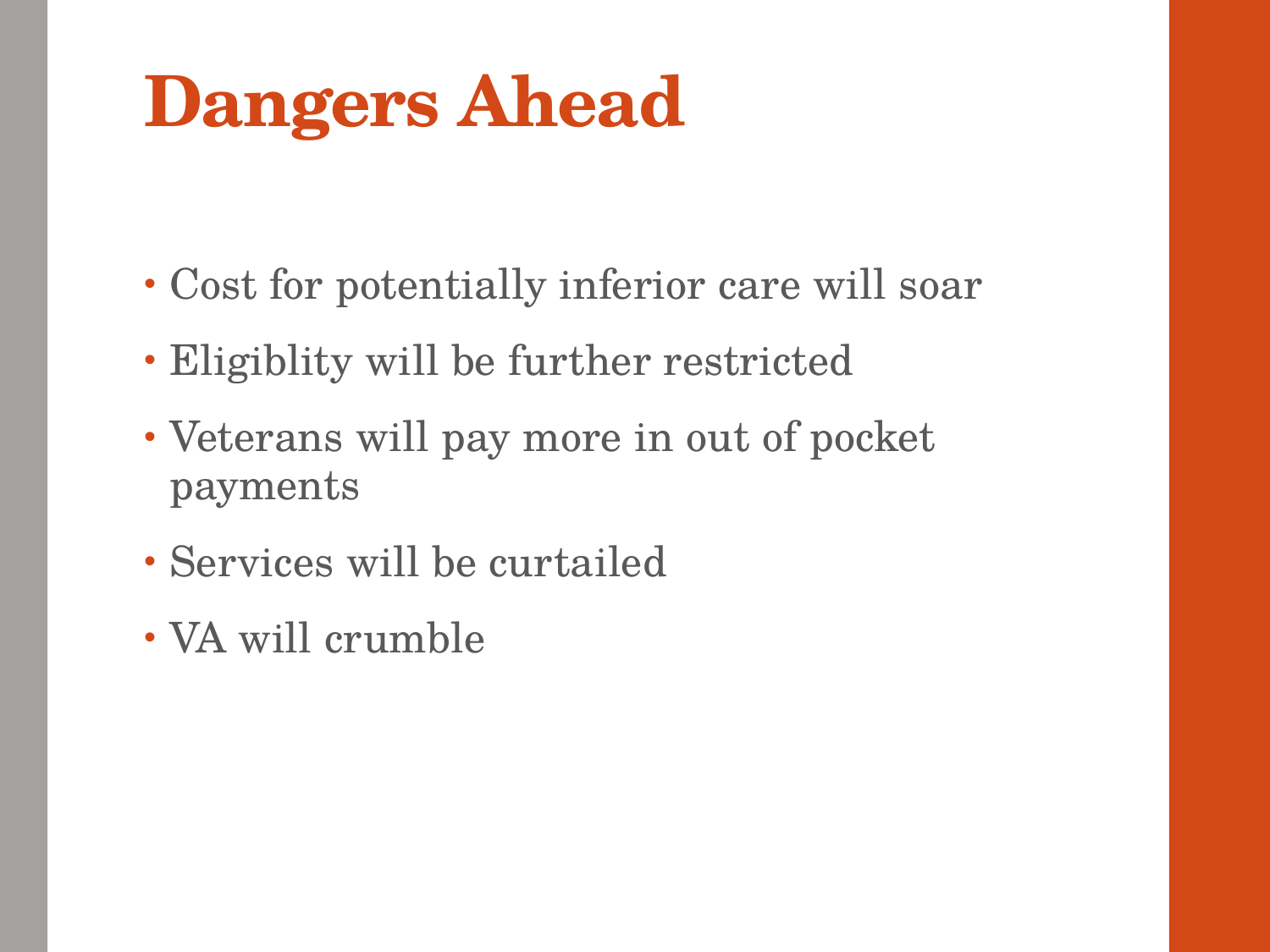

# Dangers Ahead
Cost for potentially inferior care will soar
Eligiblity will be further restricted
Veterans will pay more in out of pocket payments
Services will be curtailed
VA will crumble